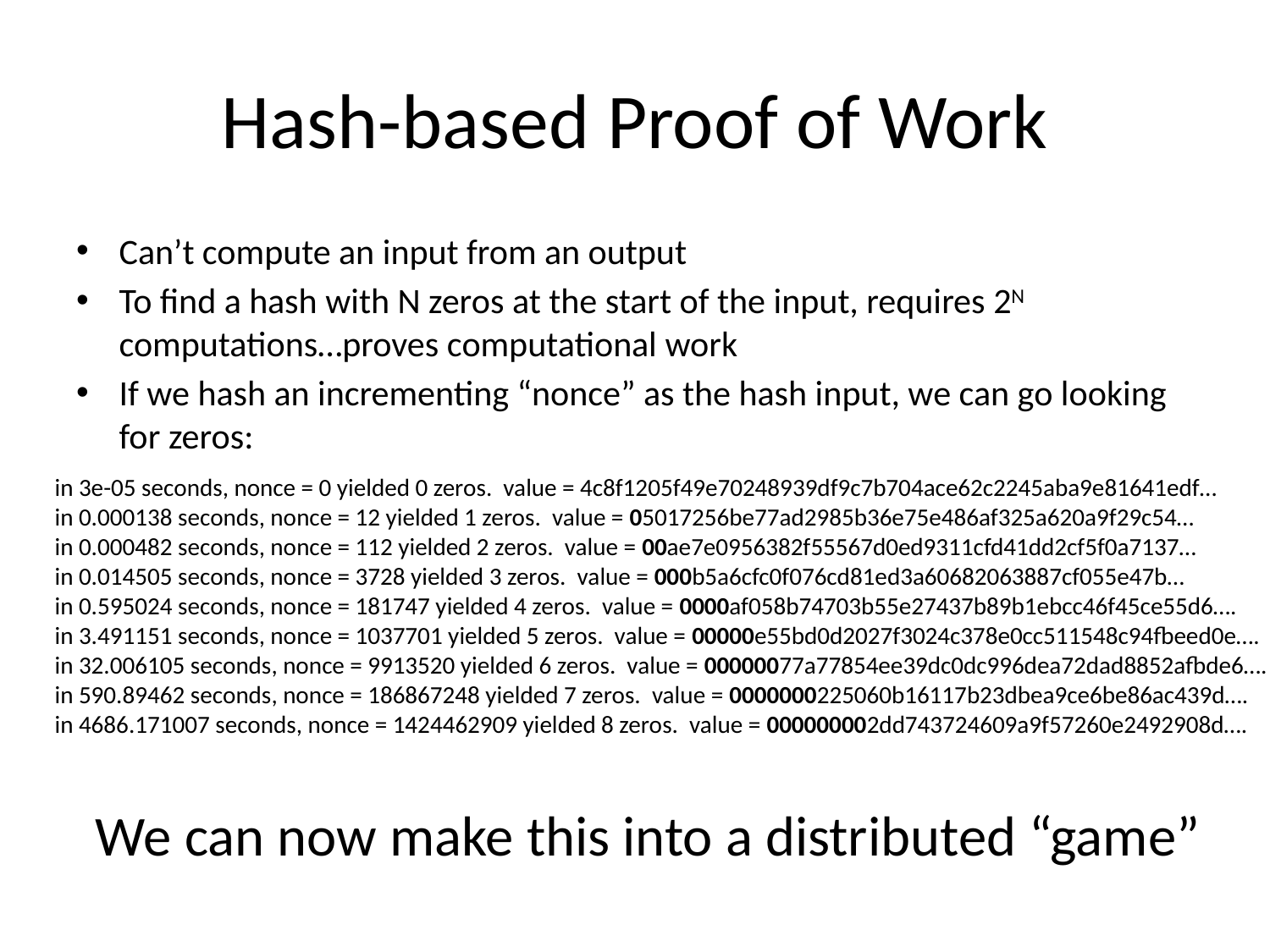

# Hash-based Proof of Work
Can’t compute an input from an output
To find a hash with N zeros at the start of the input, requires 2N computations…proves computational work
If we hash an incrementing “nonce” as the hash input, we can go looking for zeros:
in 3e-05 seconds, nonce = 0 yielded 0 zeros.  value = 4c8f1205f49e70248939df9c7b704ace62c2245aba9e81641edf…
in 0.000138 seconds, nonce = 12 yielded 1 zeros.  value = 05017256be77ad2985b36e75e486af325a620a9f29c54…
in 0.000482 seconds, nonce = 112 yielded 2 zeros.  value = 00ae7e0956382f55567d0ed9311cfd41dd2cf5f0a7137…
in 0.014505 seconds, nonce = 3728 yielded 3 zeros.  value = 000b5a6cfc0f076cd81ed3a60682063887cf055e47b…
in 0.595024 seconds, nonce = 181747 yielded 4 zeros.  value = 0000af058b74703b55e27437b89b1ebcc46f45ce55d6….
in 3.491151 seconds, nonce = 1037701 yielded 5 zeros.  value = 00000e55bd0d2027f3024c378e0cc511548c94fbeed0e….
in 32.006105 seconds, nonce = 9913520 yielded 6 zeros.  value = 00000077a77854ee39dc0dc996dea72dad8852afbde6….
in 590.89462 seconds, nonce = 186867248 yielded 7 zeros.  value = 0000000225060b16117b23dbea9ce6be86ac439d….
in 4686.171007 seconds, nonce = 1424462909 yielded 8 zeros.  value = 000000002dd743724609a9f57260e2492908d….
We can now make this into a distributed “game”